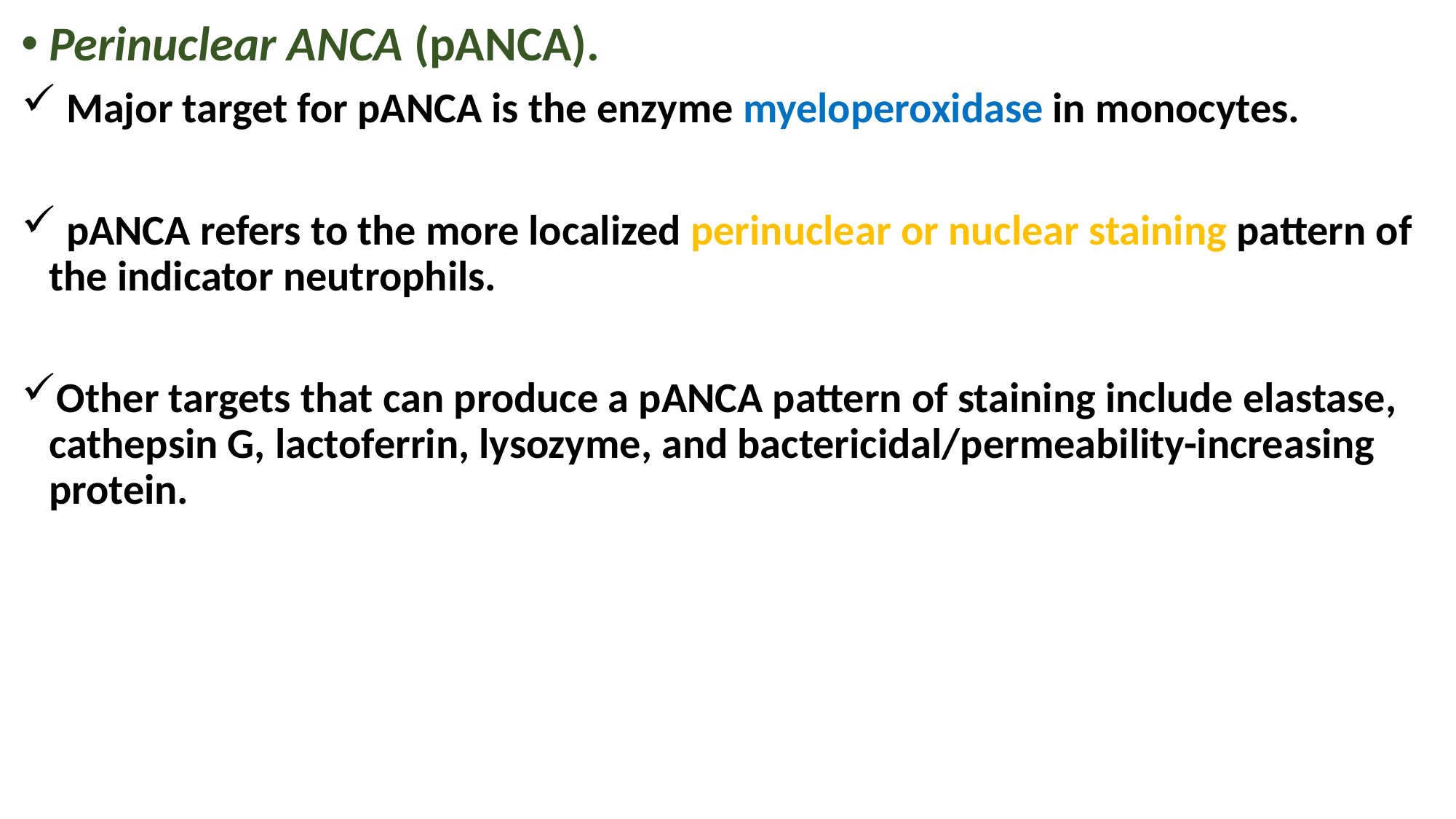

Perinuclear ANCA (pANCA).
 Major target for pANCA is the enzyme myeloperoxidase in monocytes.

 pANCA refers to the more localized perinuclear or nuclear staining pattern of the indicator neutrophils.

Other targets that can produce a pANCA pattern of staining include elastase, cathepsin G, lactoferrin, lysozyme, and bactericidal/permeability-increasing protein.